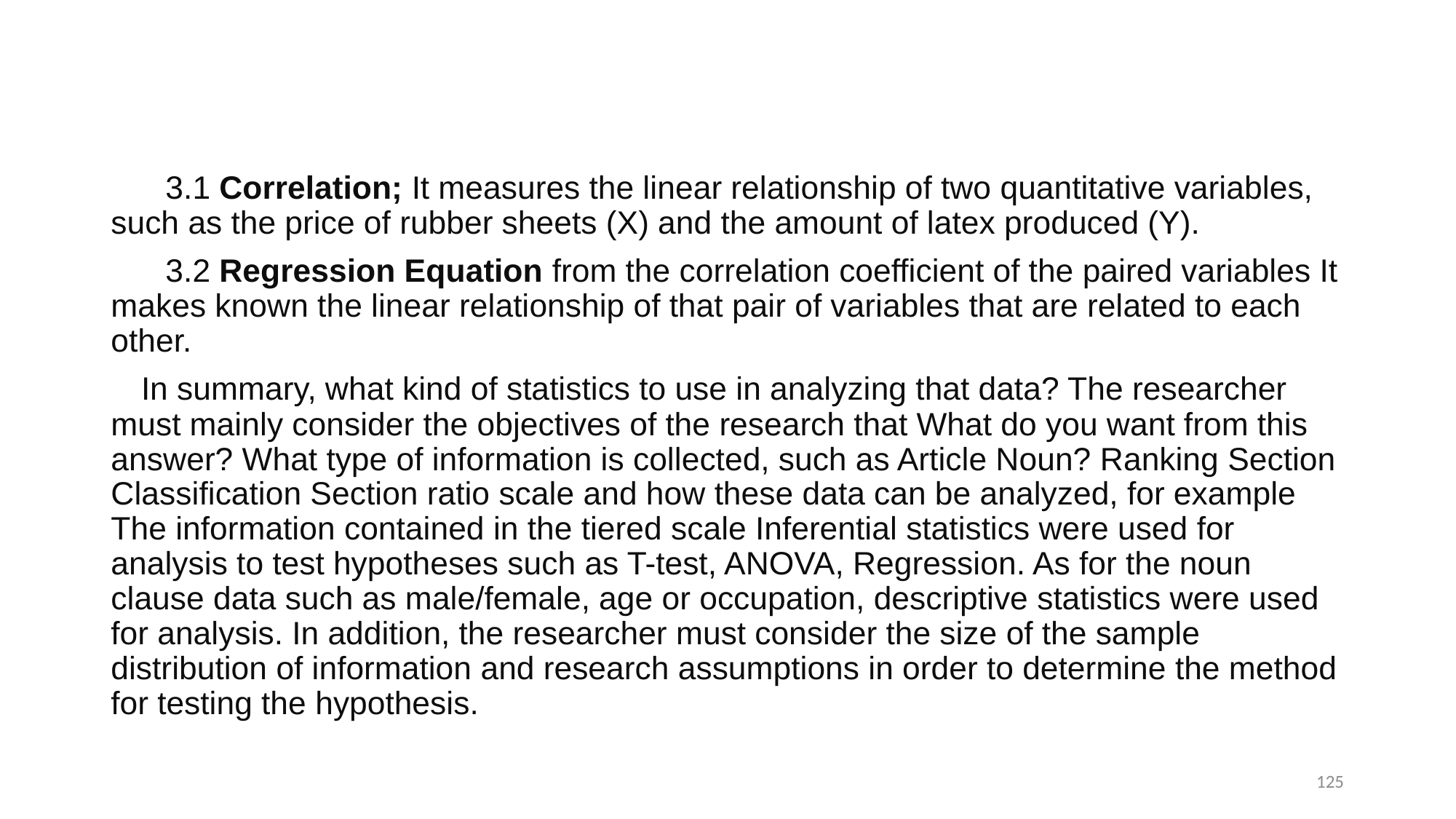

3.1 Correlation; It measures the linear relationship of two quantitative variables, such as the price of rubber sheets (X) and the amount of latex produced (Y).
3.2 Regression Equation from the correlation coefficient of the paired variables It makes known the linear relationship of that pair of variables that are related to each other.
In summary, what kind of statistics to use in analyzing that data? The researcher must mainly consider the objectives of the research that What do you want from this answer? What type of information is collected, such as Article Noun? Ranking Section Classification Section ratio scale and how these data can be analyzed, for example The information contained in the tiered scale Inferential statistics were used for analysis to test hypotheses such as T-test, ANOVA, Regression. As for the noun clause data such as male/female, age or occupation, descriptive statistics were used for analysis. In addition, the researcher must consider the size of the sample distribution of information and research assumptions in order to determine the method for testing the hypothesis.
125